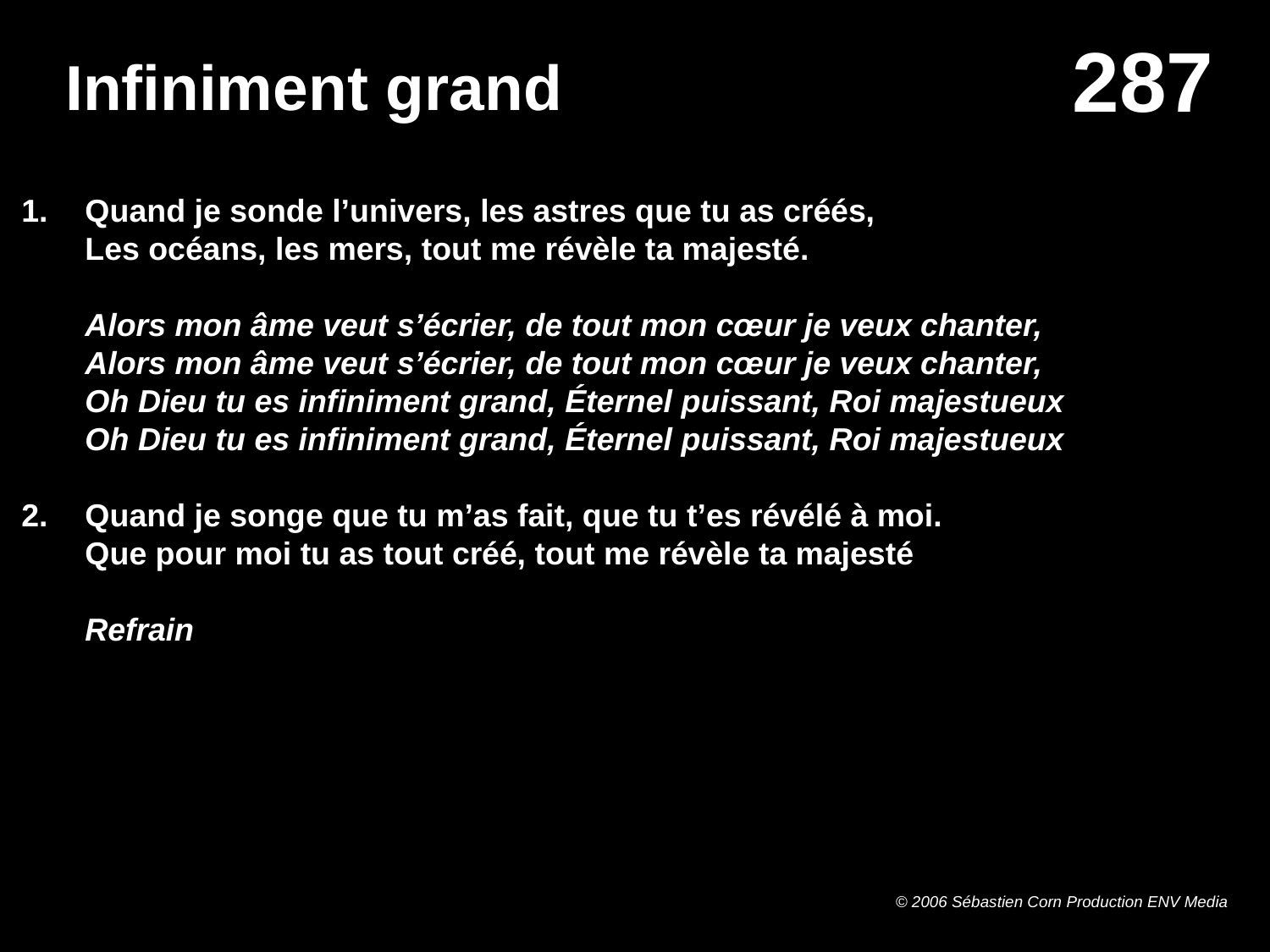

# Infiniment grand

Quand je sonde l’univers, les astres que tu as créés,
Les océans, les mers, tout me révèle ta majesté.
Alors mon âme veut s’écrier, de tout mon cœur je veux chanter,
Alors mon âme veut s’écrier, de tout mon cœur je veux chanter,
Oh Dieu tu es infiniment grand, Éternel puissant, Roi majestueux
Oh Dieu tu es infiniment grand, Éternel puissant, Roi majestueux

Quand je songe que tu m’as fait, que tu t’es révélé à moi.
Que pour moi tu as tout créé, tout me révèle ta majesté
Refrain

© 2006 Sébastien Corn Production ENV Media